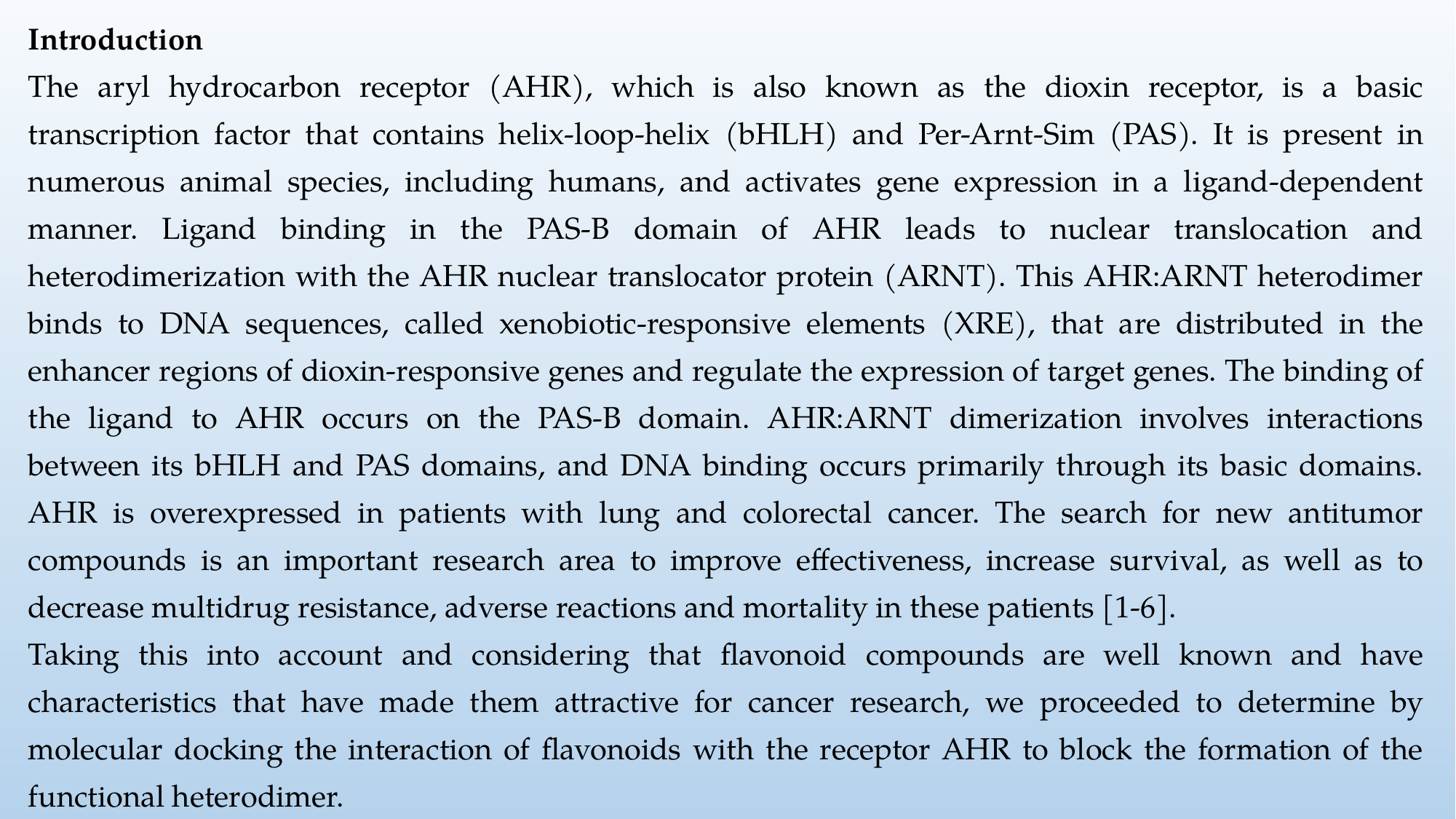

Introduction
The aryl hydrocarbon receptor (AHR), which is also known as the dioxin receptor, is a basic transcription factor that contains helix-loop-helix (bHLH) and Per-Arnt-Sim (PAS). It is present in numerous animal species, including humans, and activates gene expression in a ligand-dependent manner. Ligand binding in the PAS-B domain of AHR leads to nuclear translocation and heterodimerization with the AHR nuclear translocator protein (ARNT). This AHR:ARNT heterodimer binds to DNA sequences, called xenobiotic-responsive elements (XRE), that are distributed in the enhancer regions of dioxin-responsive genes and regulate the expression of target genes. The binding of the ligand to AHR occurs on the PAS-B domain. AHR:ARNT dimerization involves interactions between its bHLH and PAS domains, and DNA binding occurs primarily through its basic domains. AHR is overexpressed in patients with lung and colorectal cancer. The search for new antitumor compounds is an important research area to improve effectiveness, increase survival, as well as to decrease multidrug resistance, adverse reactions and mortality in these patients [1-6].
Taking this into account and considering that flavonoid compounds are well known and have characteristics that have made them attractive for cancer research, we proceeded to determine by molecular docking the interaction of flavonoids with the receptor AHR to block the formation of the functional heterodimer.